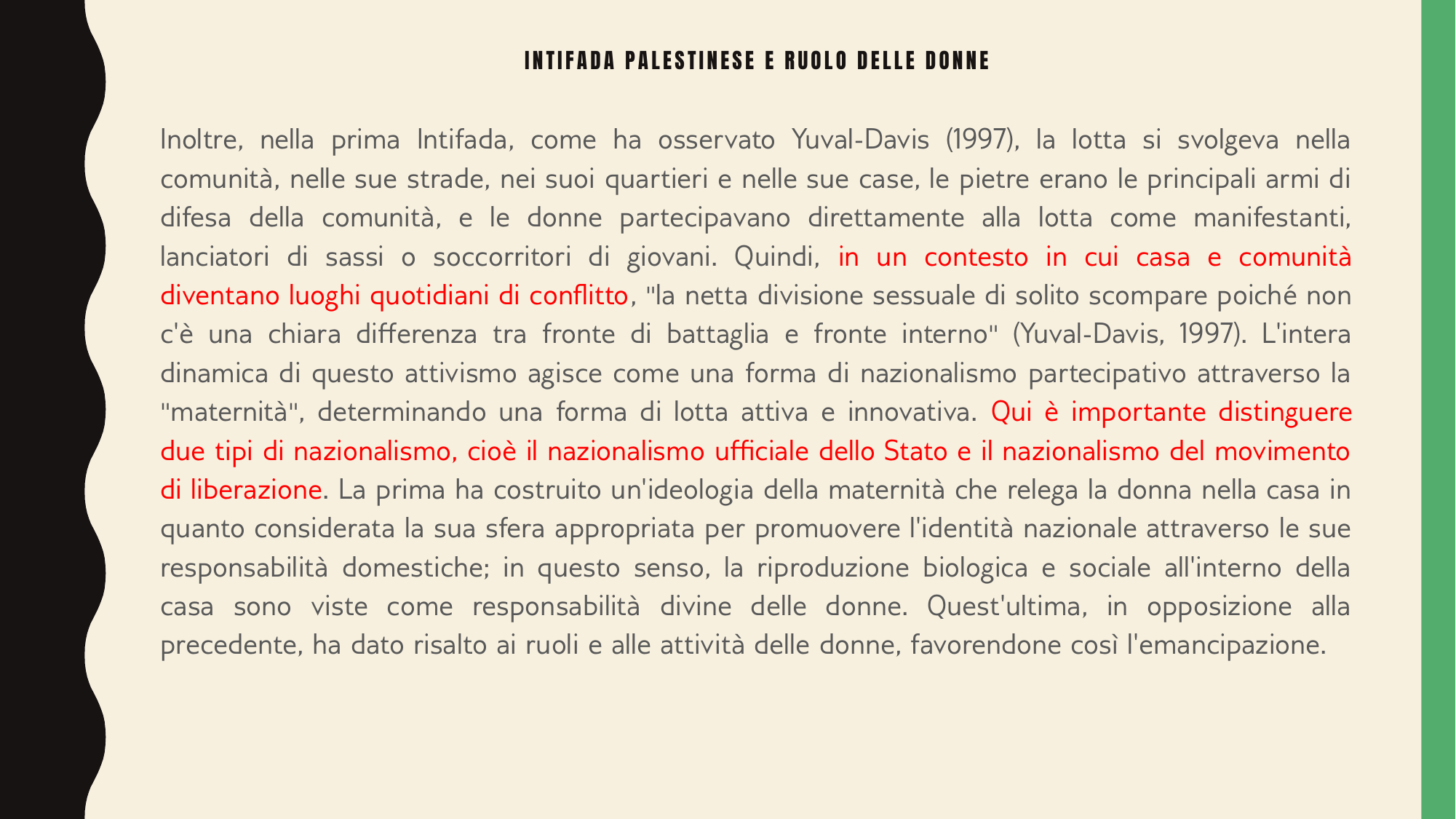

# Intifada palestinese e ruolo delle donne
Inoltre, nella prima Intifada, come ha osservato Yuval-Davis (1997), la lotta si svolgeva nella comunità, nelle sue strade, nei suoi quartieri e nelle sue case, le pietre erano le principali armi di difesa della comunità, e le donne partecipavano direttamente alla lotta come manifestanti, lanciatori di sassi o soccorritori di giovani. Quindi, in un contesto in cui casa e comunità diventano luoghi quotidiani di conflitto, "la netta divisione sessuale di solito scompare poiché non c'è una chiara differenza tra fronte di battaglia e fronte interno" (Yuval-Davis, 1997). L'intera dinamica di questo attivismo agisce come una forma di nazionalismo partecipativo attraverso la "maternità", determinando una forma di lotta attiva e innovativa. Qui è importante distinguere due tipi di nazionalismo, cioè il nazionalismo ufficiale dello Stato e il nazionalismo del movimento di liberazione. La prima ha costruito un'ideologia della maternità che relega la donna nella casa in quanto considerata la sua sfera appropriata per promuovere l'identità nazionale attraverso le sue responsabilità domestiche; in questo senso, la riproduzione biologica e sociale all'interno della casa sono viste come responsabilità divine delle donne. Quest'ultima, in opposizione alla precedente, ha dato risalto ai ruoli e alle attività delle donne, favorendone così l'emancipazione.